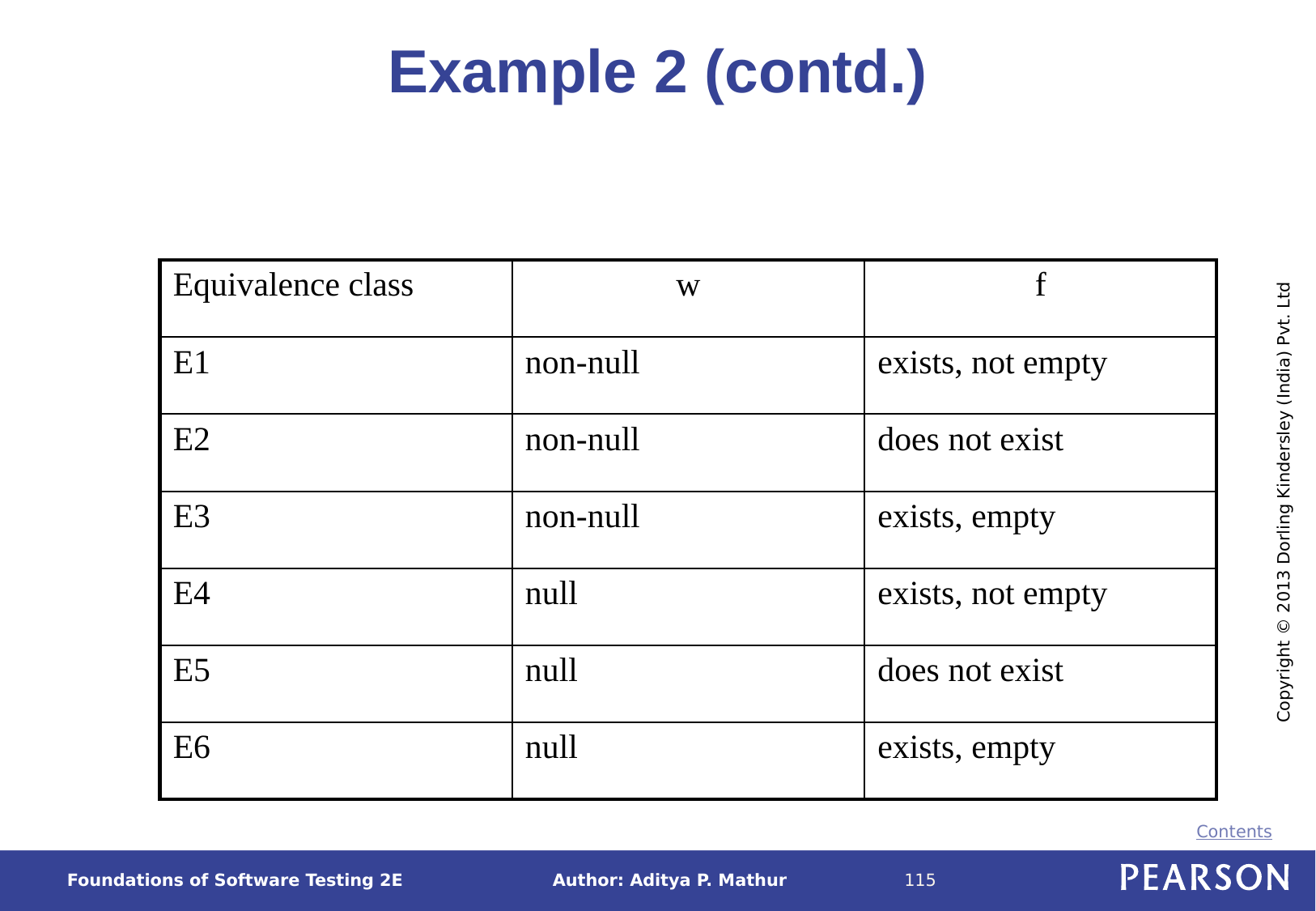

# Example 2 (contd.)
| Equivalence class | w | f |
| --- | --- | --- |
| E1 | non-null | exists, not empty |
| E2 | non-null | does not exist |
| E3 | non-null | exists, empty |
| E4 | null | exists, not empty |
| E5 | null | does not exist |
| E6 | null | exists, empty |